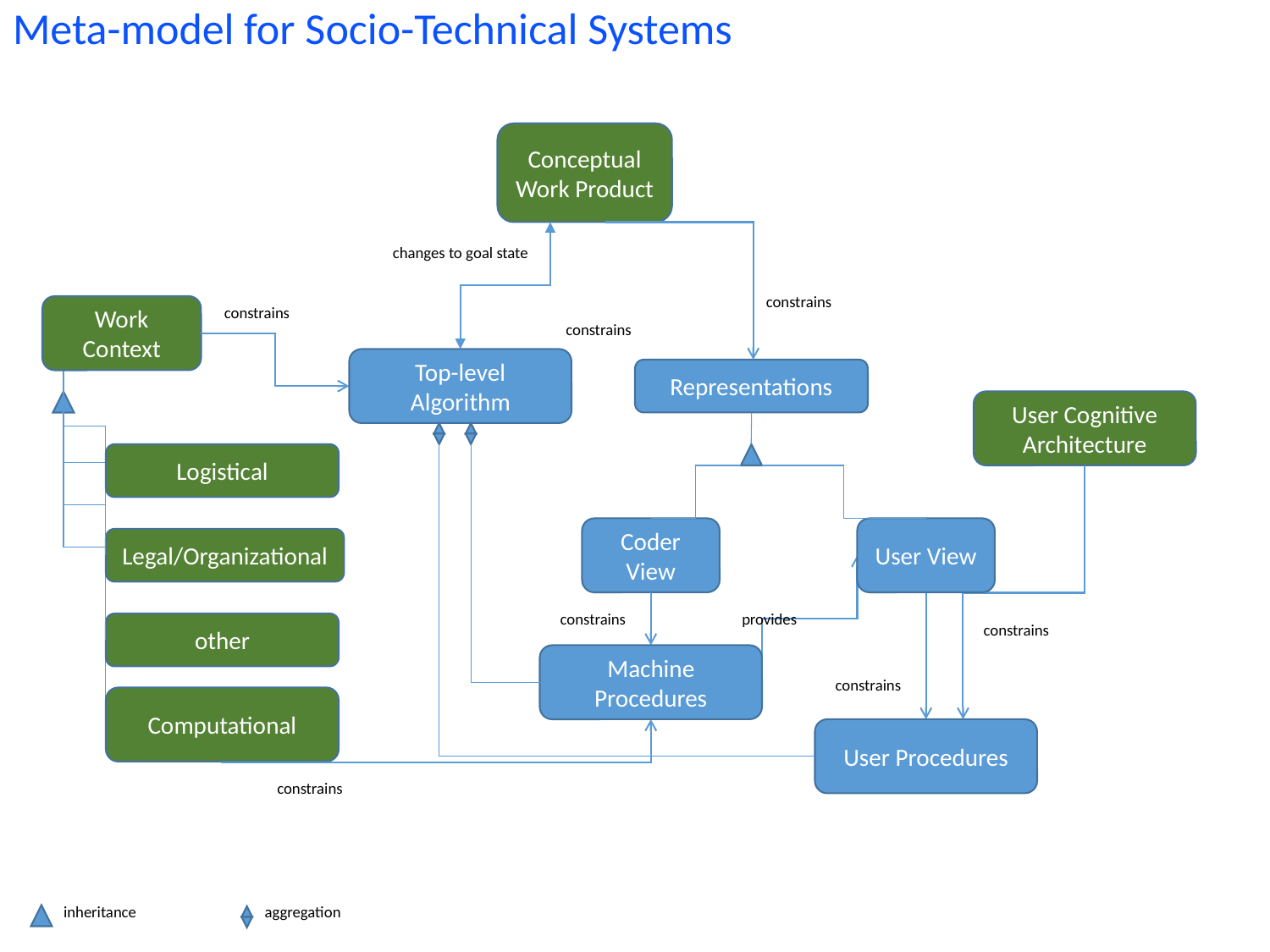

# Meta-model for Socio-Technical Systems
Conceptual Work Product
changes to goal state
constrains
Top-level Algorithm

Machine Procedures
User Procedures
constrains
Representations
Work Context
constrains
Logistical
Legal/Organizational
other

User Cognitive Architecture
constrains

Coder View
User View
constrains
provides
constrains
Computational
constrains
inheritance
aggregation